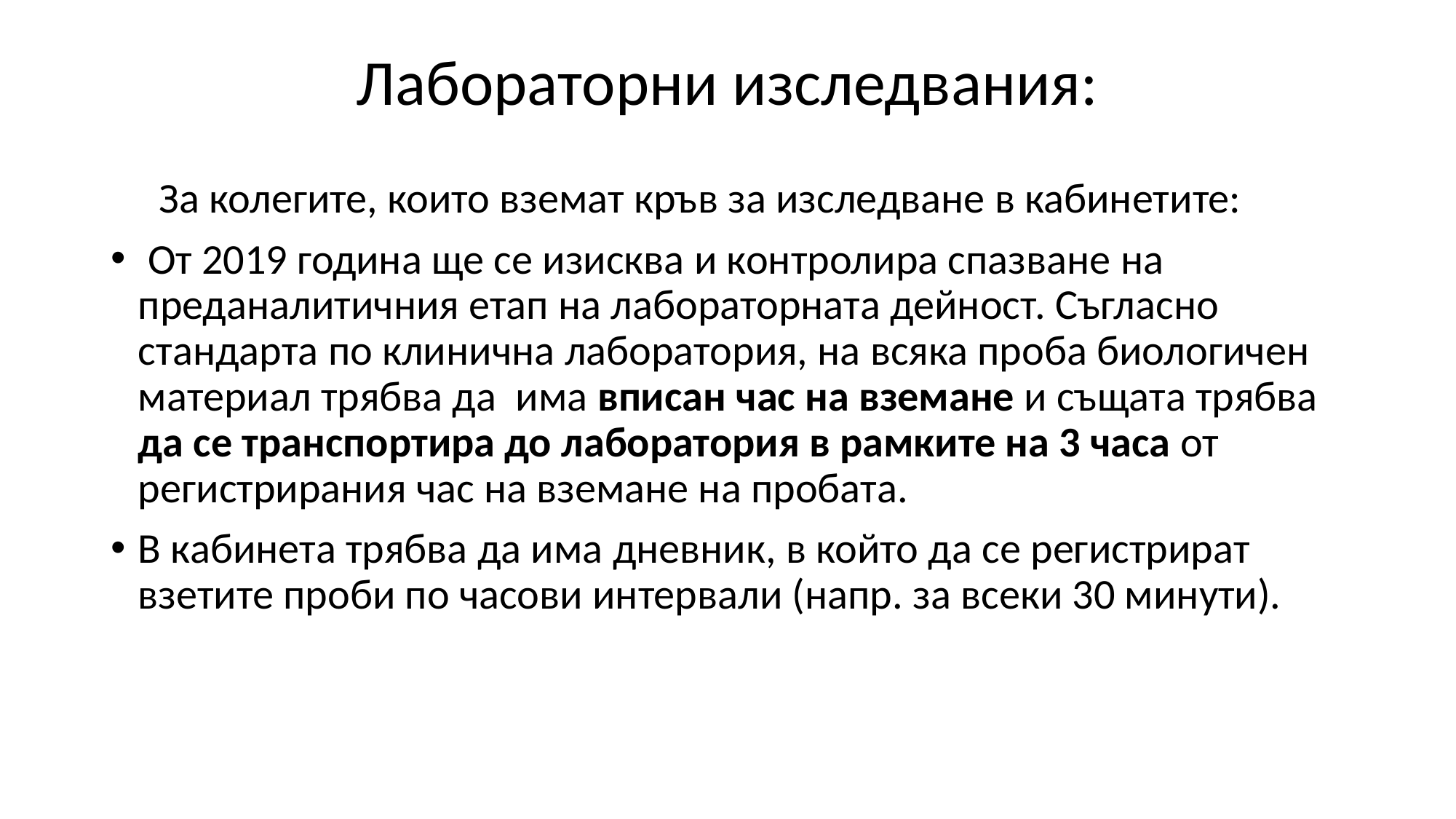

# Лабораторни изследвания:
     За колегите, които вземат кръв за изследване в кабинетите:
 От 2019 година ще се изисква и контролира спазване на преданалитичния етап на лабораторната дейност. Съгласно стандарта по клинична лаборатория, на всяка проба биологичен материал трябва да  има вписан час на вземане и същата трябва да се транспортира до лаборатория в рамките на 3 часа от регистрирания час на вземане на пробата.
В кабинета трябва да има дневник, в който да се регистрират взетите проби по часови интервали (напр. за всеки 30 минути).